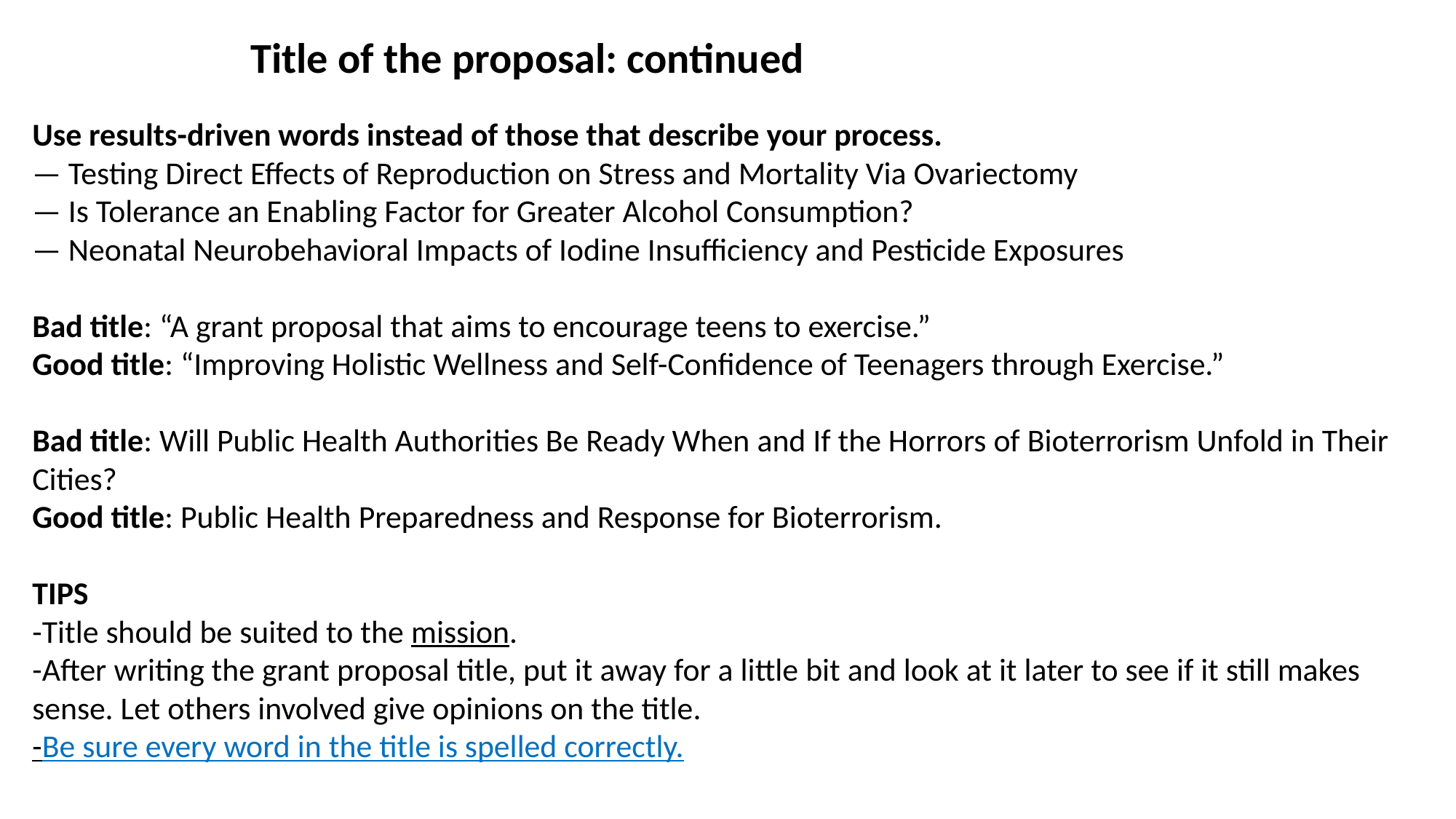

Title of the proposal: continued

Use results-driven words instead of those that describe your process.
— Testing Direct Effects of Reproduction on Stress and Mortality Via Ovariectomy
— Is Tolerance an Enabling Factor for Greater Alcohol Consumption?
— Neonatal Neurobehavioral Impacts of Iodine Insufficiency and Pesticide Exposures

Bad title: “A grant proposal that aims to encourage teens to exercise.”
Good title: “Improving Holistic Wellness and Self-Confidence of Teenagers through Exercise.”

Bad title: Will Public Health Authorities Be Ready When and If the Horrors of Bioterrorism Unfold in Their Cities?
Good title: Public Health Preparedness and Response for Bioterrorism.

TIPS
-Title should be suited to the mission.
-After writing the grant proposal title, put it away for a little bit and look at it later to see if it still makes sense. Let others involved give opinions on the title.
-Be sure every word in the title is spelled correctly.